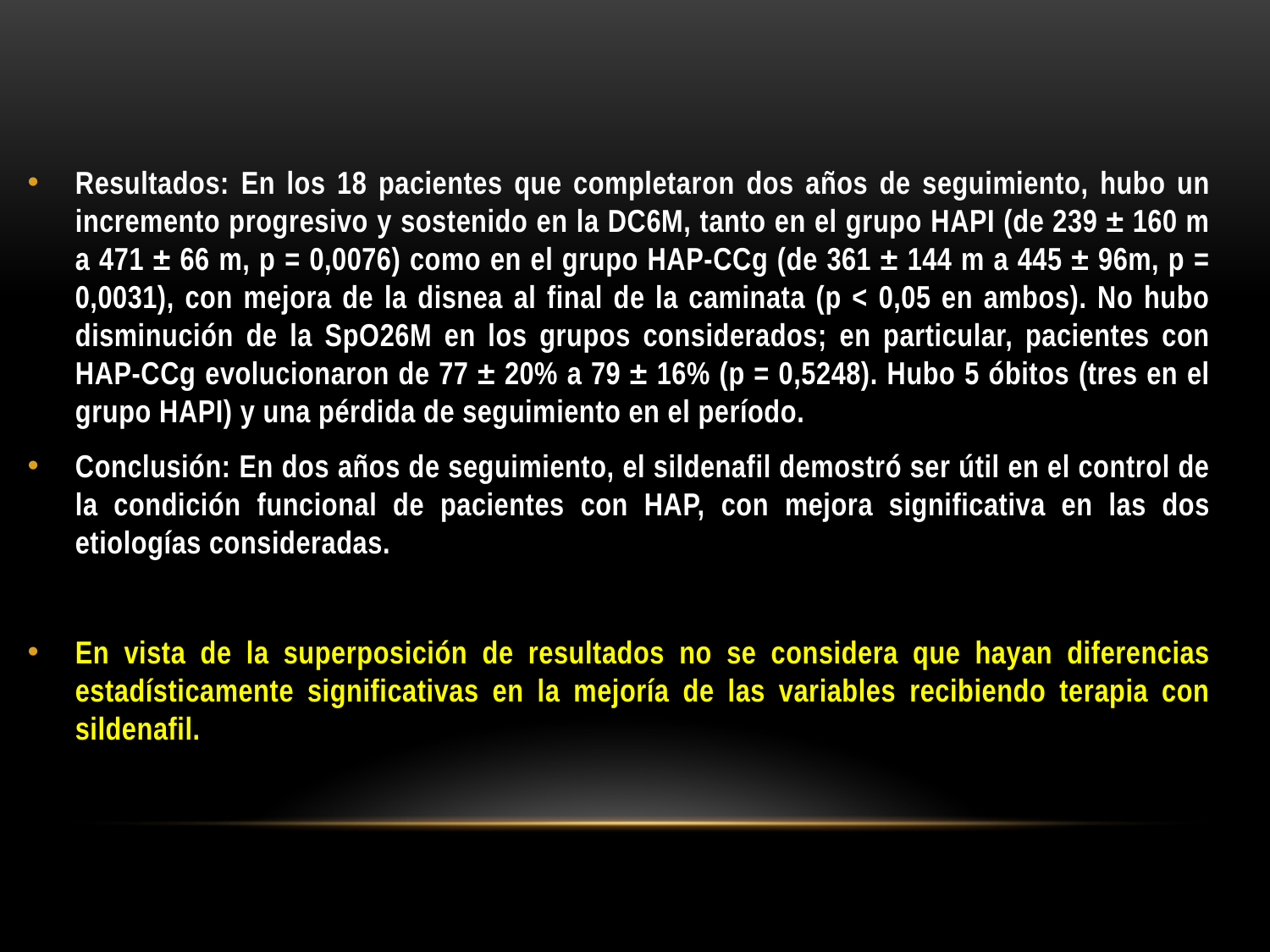

Resultados: En los 18 pacientes que completaron dos años de seguimiento, hubo un incremento progresivo y sostenido en la DC6M, tanto en el grupo HAPI (de 239 ± 160 m a 471 ± 66 m, p = 0,0076) como en el grupo HAP-CCg (de 361 ± 144 m a 445 ± 96m, p = 0,0031), con mejora de la disnea al final de la caminata (p < 0,05 en ambos). No hubo disminución de la SpO26M en los grupos considerados; en particular, pacientes con HAP-CCg evolucionaron de 77 ± 20% a 79 ± 16% (p = 0,5248). Hubo 5 óbitos (tres en el grupo HAPI) y una pérdida de seguimiento en el período.
Conclusión: En dos años de seguimiento, el sildenafil demostró ser útil en el control de la condición funcional de pacientes con HAP, con mejora significativa en las dos etiologías consideradas.

En vista de la superposición de resultados no se considera que hayan diferencias estadísticamente significativas en la mejoría de las variables recibiendo terapia con sildenafil.